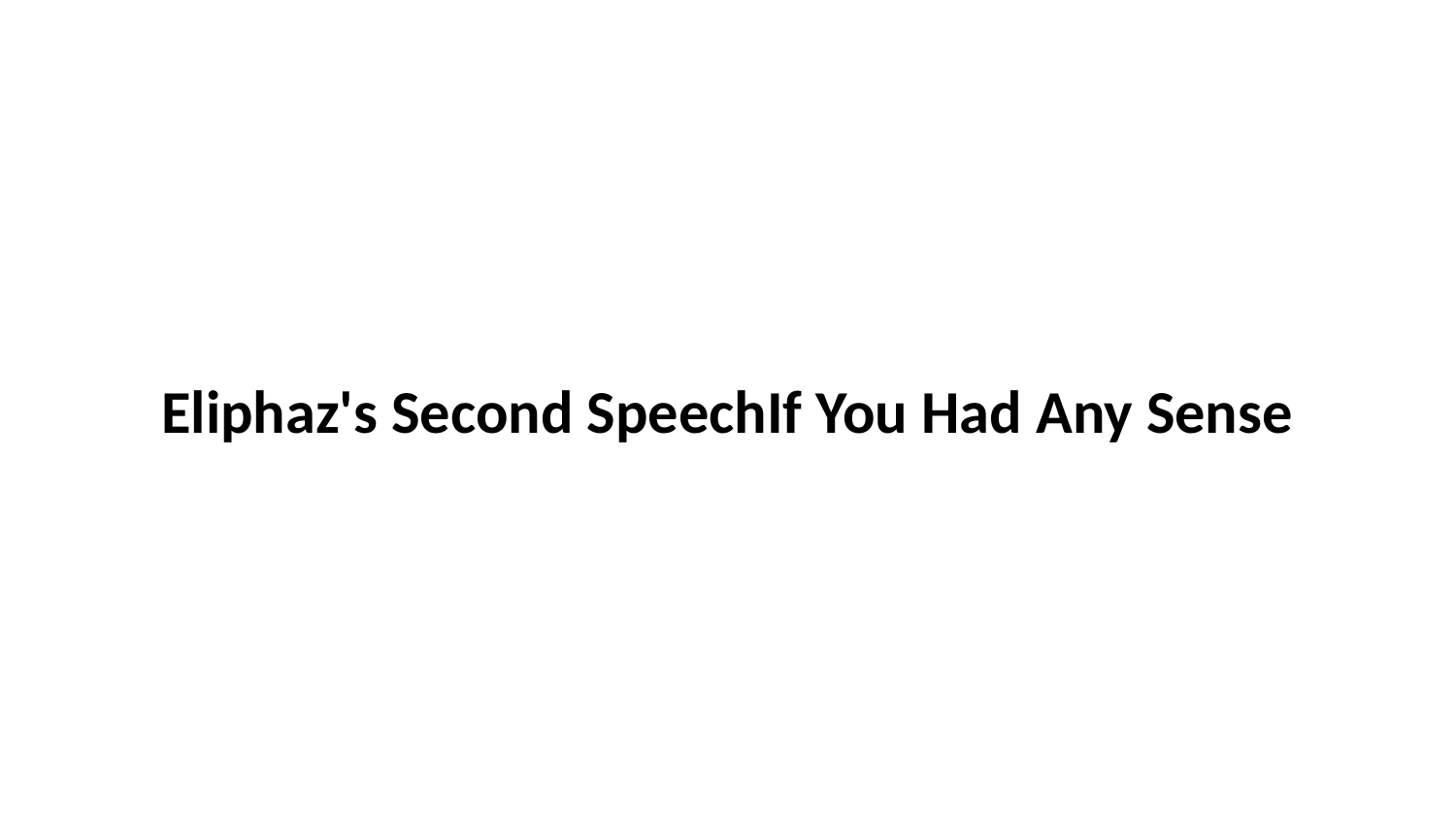

Eliphaz's Second SpeechIf You Had Any Sense